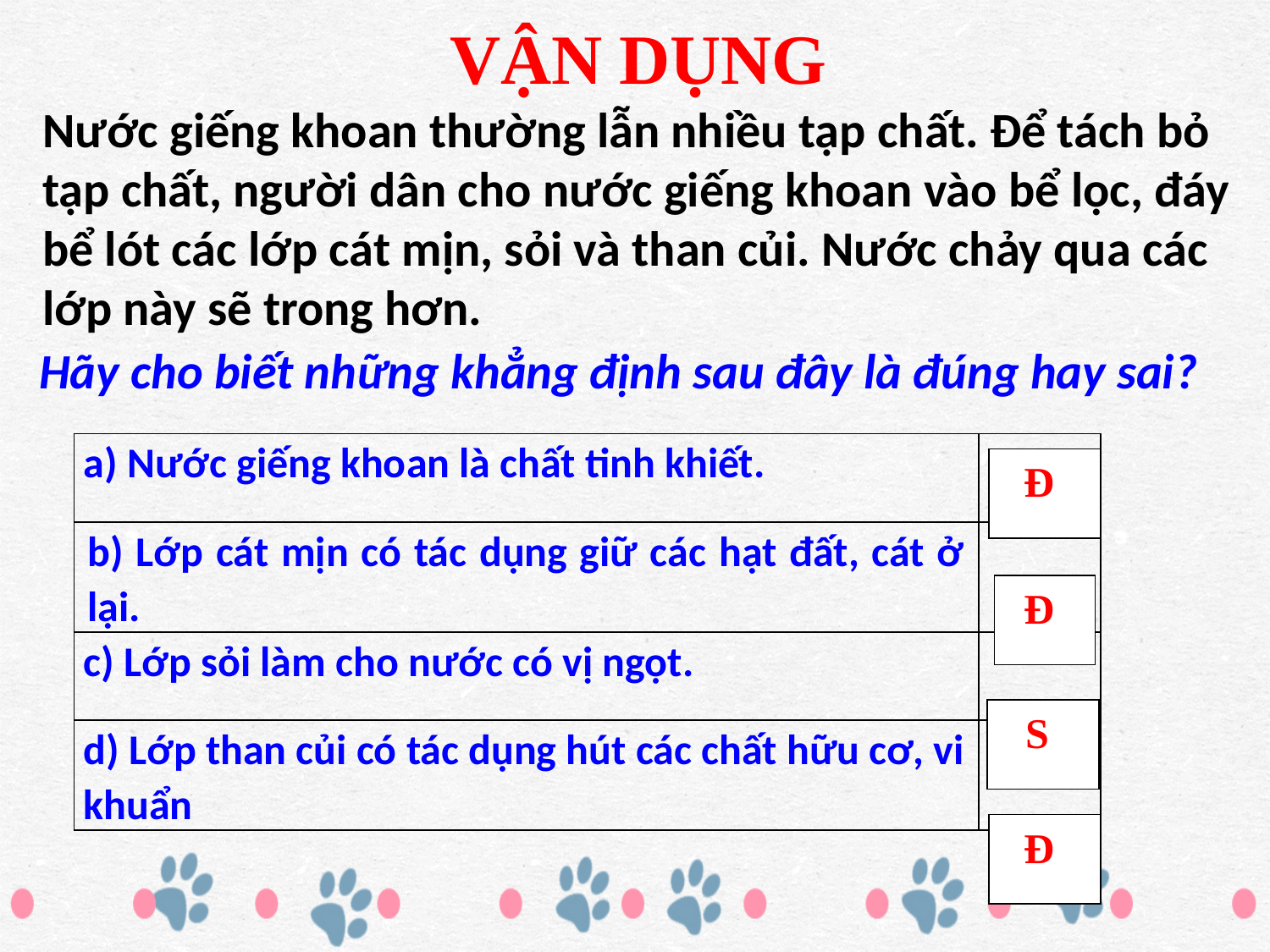

VẬN DỤNG
Nước giếng khoan thường lẫn nhiều tạp chất. Để tách bỏ tạp chất, người dân cho nước giếng khoan vào bể lọc, đáy bể lót các lớp cát mịn, sỏi và than củi. Nước chảy qua các lớp này sẽ trong hơn.
Hãy cho biết những khẳng định sau đây là đúng hay sai?
| a) Nước giếng khoan là chất tinh khiết. |  |
| --- | --- |
| b) Lớp cát mịn có tác dụng giữ các hạt đất, cát ở lại. |  |
| c) Lớp sỏi làm cho nước có vị ngọt. |  |
| d) Lớp than củi có tác dụng hút các chất hữu cơ, vi khuẩn |  |
Đ
Đ
S
Đ